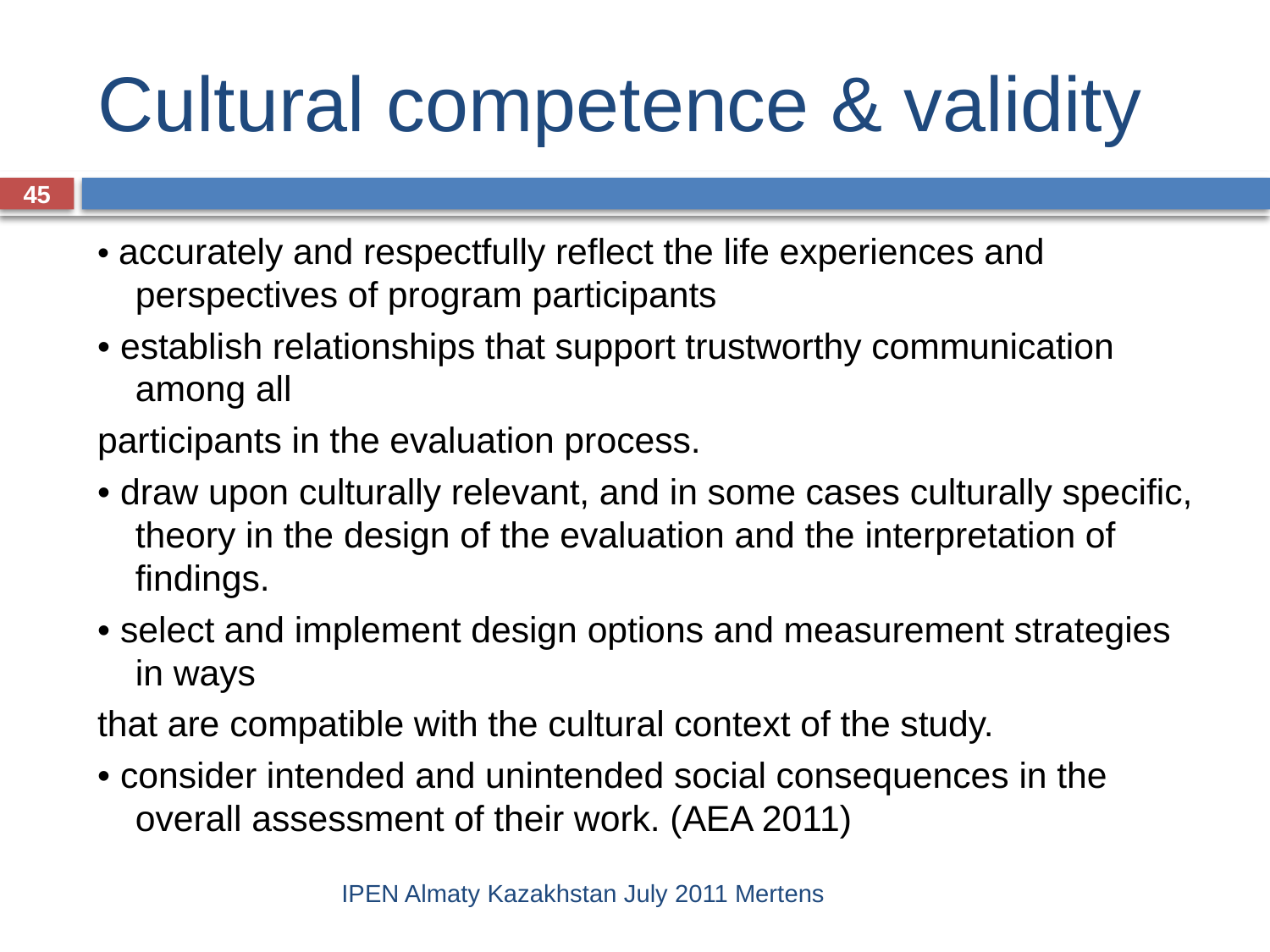

# Cultural competence & validity
45
• accurately and respectfully reflect the life experiences and perspectives of program participants
• establish relationships that support trustworthy communication among all
participants in the evaluation process.
• draw upon culturally relevant, and in some cases culturally specific, theory in the design of the evaluation and the interpretation of findings.
• select and implement design options and measurement strategies in ways
that are compatible with the cultural context of the study.
• consider intended and unintended social consequences in the overall assessment of their work. (AEA 2011)
IPEN Almaty Kazakhstan July 2011 Mertens